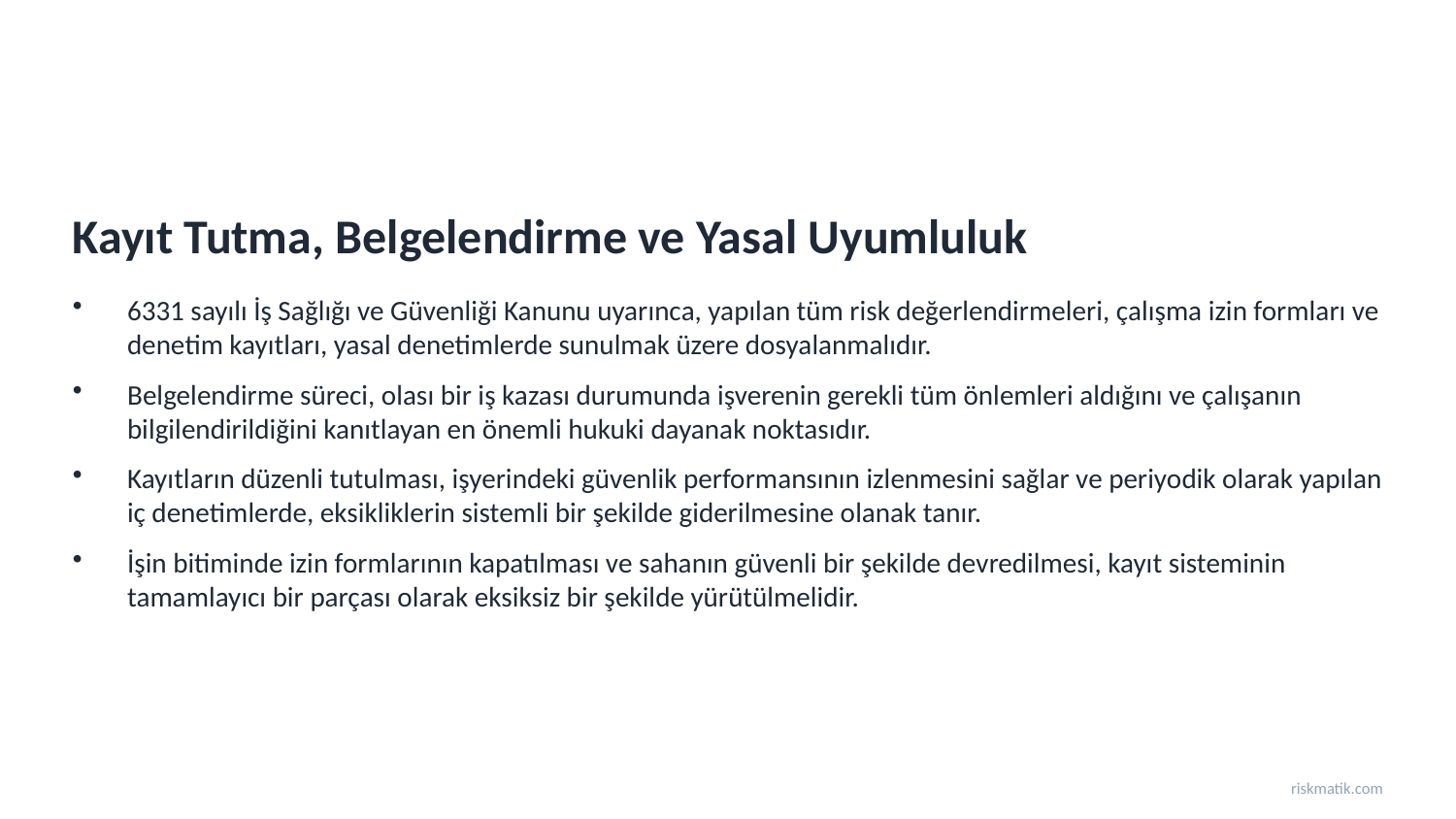

Kayıt Tutma, Belgelendirme ve Yasal Uyumluluk
6331 sayılı İş Sağlığı ve Güvenliği Kanunu uyarınca, yapılan tüm risk değerlendirmeleri, çalışma izin formları ve denetim kayıtları, yasal denetimlerde sunulmak üzere dosyalanmalıdır.
Belgelendirme süreci, olası bir iş kazası durumunda işverenin gerekli tüm önlemleri aldığını ve çalışanın bilgilendirildiğini kanıtlayan en önemli hukuki dayanak noktasıdır.
Kayıtların düzenli tutulması, işyerindeki güvenlik performansının izlenmesini sağlar ve periyodik olarak yapılan iç denetimlerde, eksikliklerin sistemli bir şekilde giderilmesine olanak tanır.
İşin bitiminde izin formlarının kapatılması ve sahanın güvenli bir şekilde devredilmesi, kayıt sisteminin tamamlayıcı bir parçası olarak eksiksiz bir şekilde yürütülmelidir.
riskmatik.com